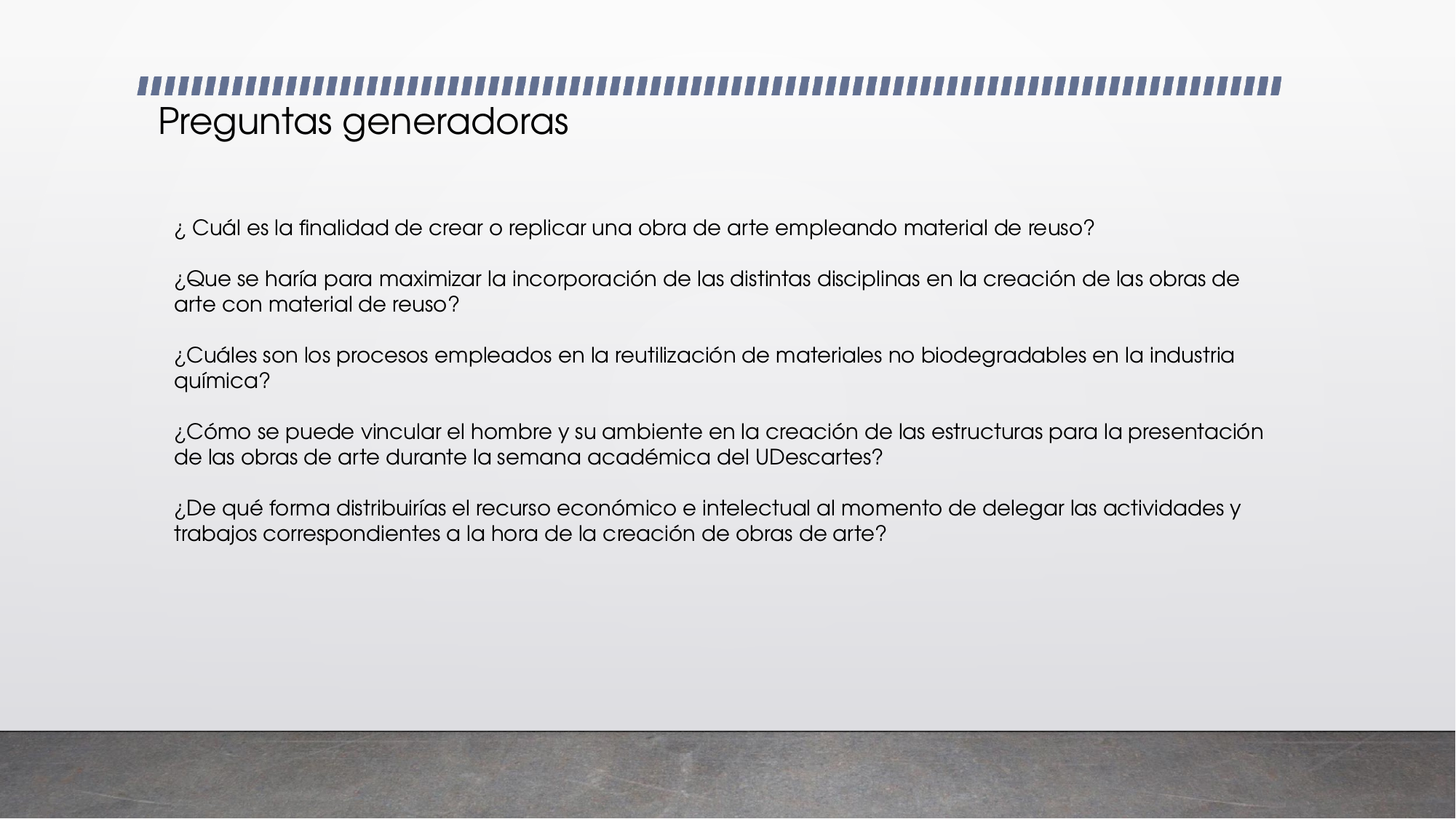

# Preguntas generadoras
¿ Cuál es la finalidad de crear o replicar una obra de arte empleando material de reuso?

¿Que se haría para maximizar la incorporación de las distintas disciplinas en la creación de las obras de arte con material de reuso?

¿Cuáles son los procesos empleados en la reutilización de materiales no biodegradables en la industria química?

¿Cómo se puede vincular el hombre y su ambiente en la creación de las estructuras para la presentación de las obras de arte durante la semana académica del UDescartes?

¿De qué forma distribuirías el recurso económico e intelectual al momento de delegar las actividades y trabajos correspondientes a la hora de la creación de obras de arte?